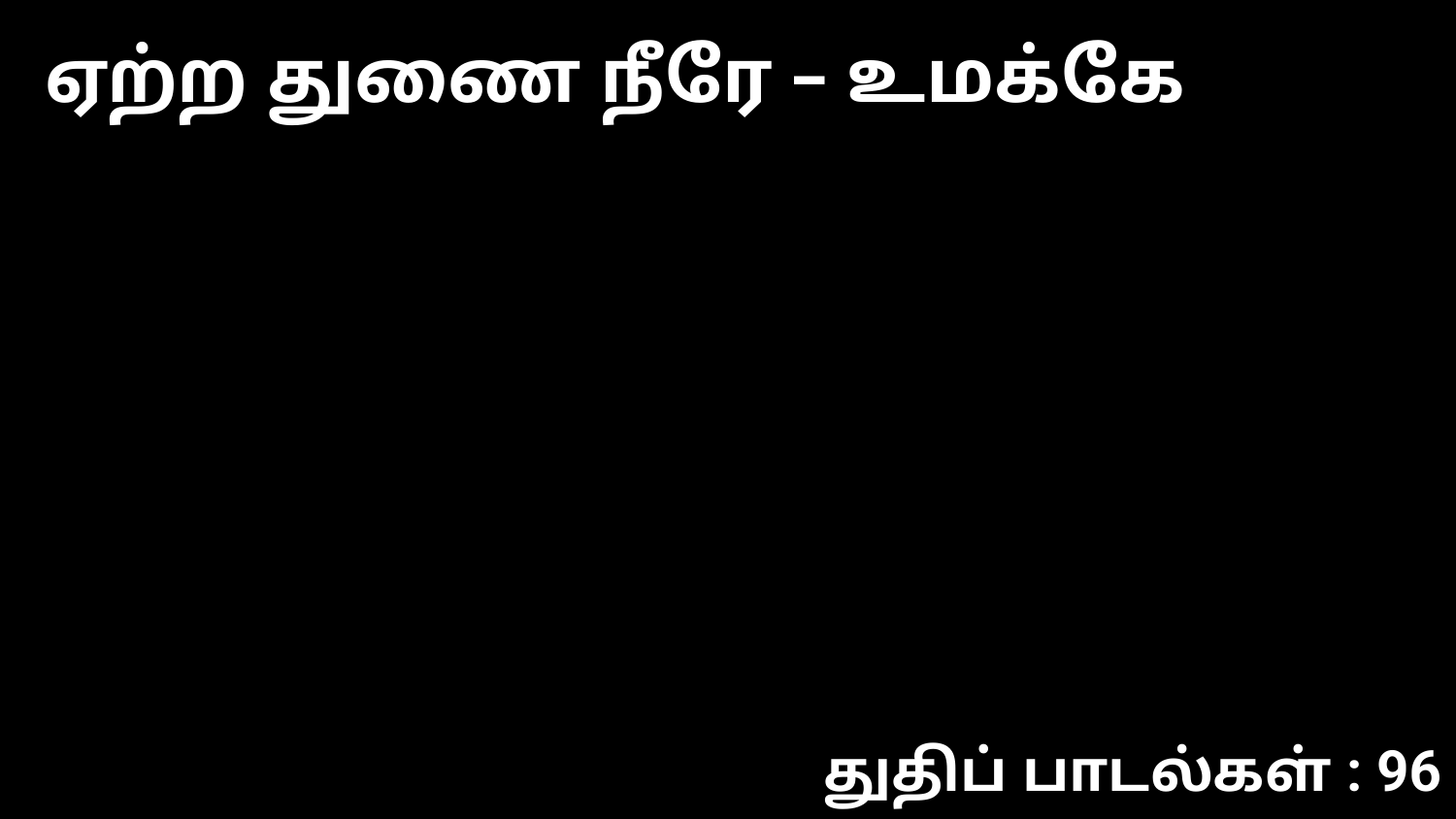

ஏற்ற துணை நீரே – உமக்கே
துதிப் பாடல்கள் : 96